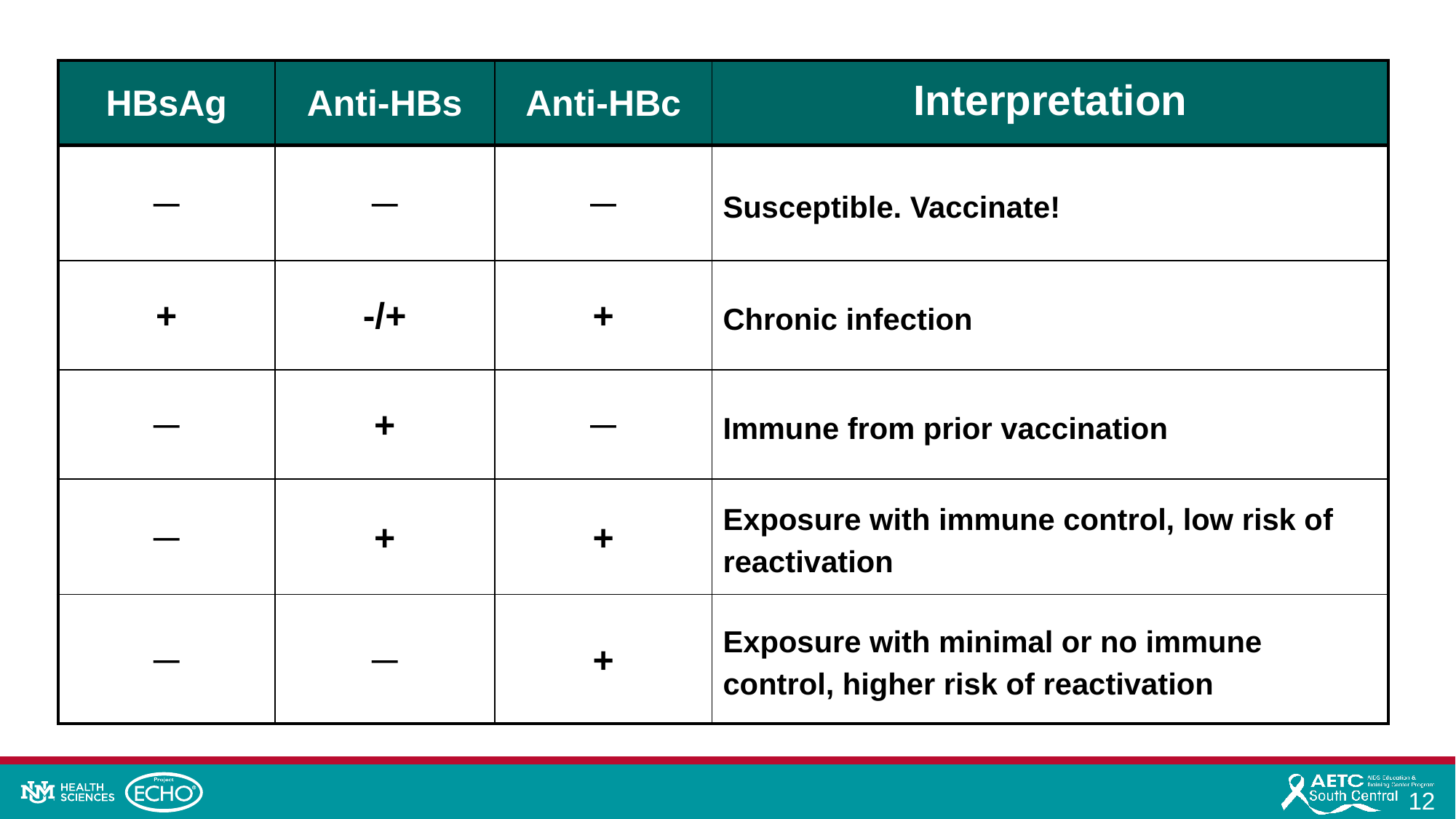

| HBsAg | Anti-HBs | Anti-HBc | Interpretation |
| --- | --- | --- | --- |
| ─ | ─ | ─ | Susceptible. Vaccinate! |
| + | -/+ | + | Chronic infection |
| ─ | + | ─ | Immune from prior vaccination |
| ─ | + | + | Exposure with immune control, low risk of reactivation |
| ─ | ─ | + | Exposure with minimal or no immune control, higher risk of reactivation |